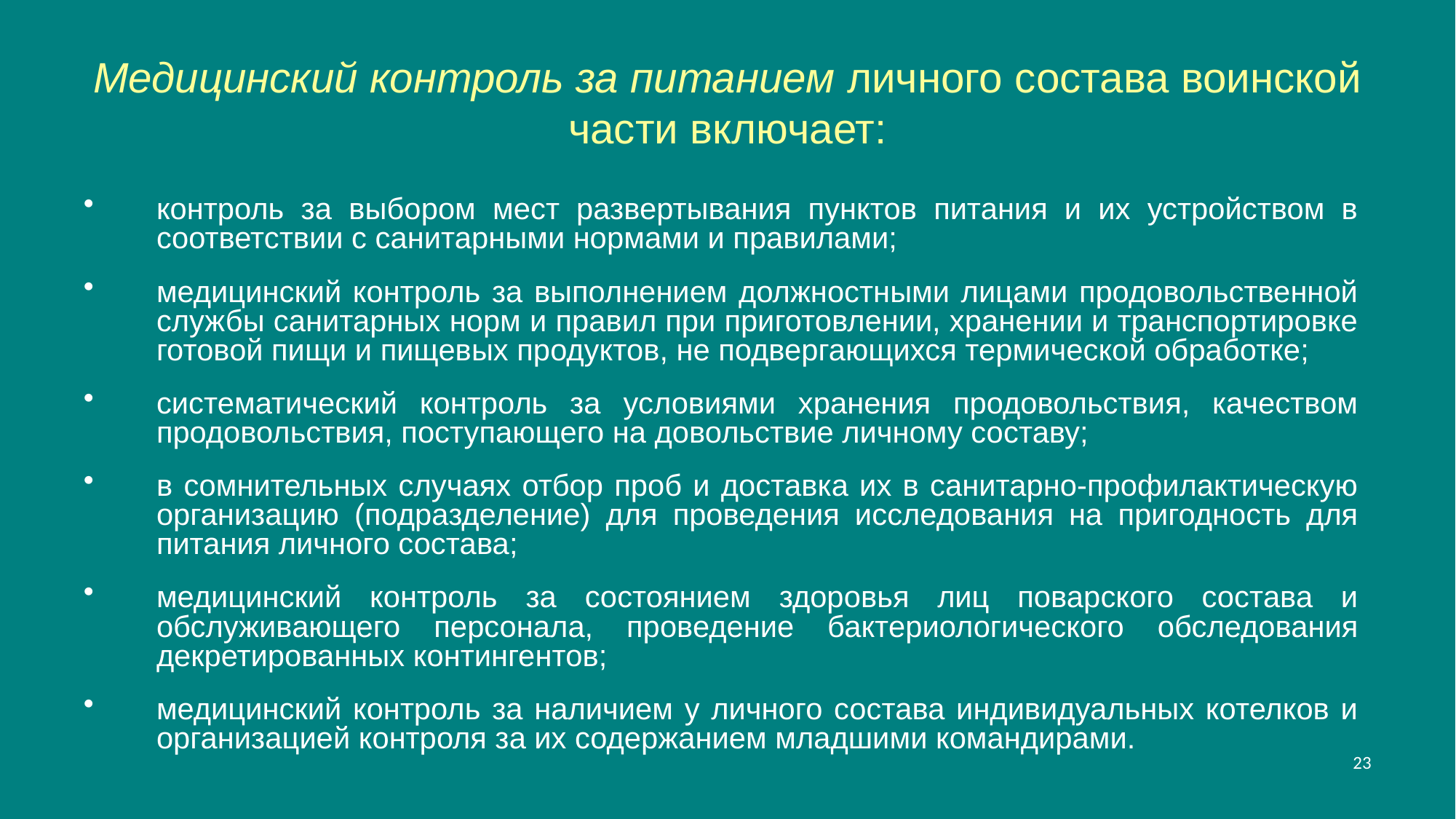

# Медицинский контроль за питанием личного состава воинской части включает:
контроль за выбором мест развертывания пунктов питания и их устройством в соответствии с санитарными нормами и правилами;
медицинский контроль за выполнением должностными лицами продовольственной службы санитарных норм и правил при приготовлении, хранении и транспортировке готовой пищи и пищевых продуктов, не подвергающихся термической обработке;
систематический контроль за условиями хранения продовольствия, качеством продовольствия, поступающего на довольствие личному составу;
в сомнительных случаях отбор проб и доставка их в санитарно-профилактическую организацию (подразделение) для проведения исследования на пригодность для питания личного состава;
медицинский контроль за состоянием здоровья лиц поварского состава и обслуживающего персонала, проведение бактериологического обследования декретированных контингентов;
медицинский контроль за наличием у личного состава индивидуальных котелков и организацией контроля за их содержанием младшими командирами.
23